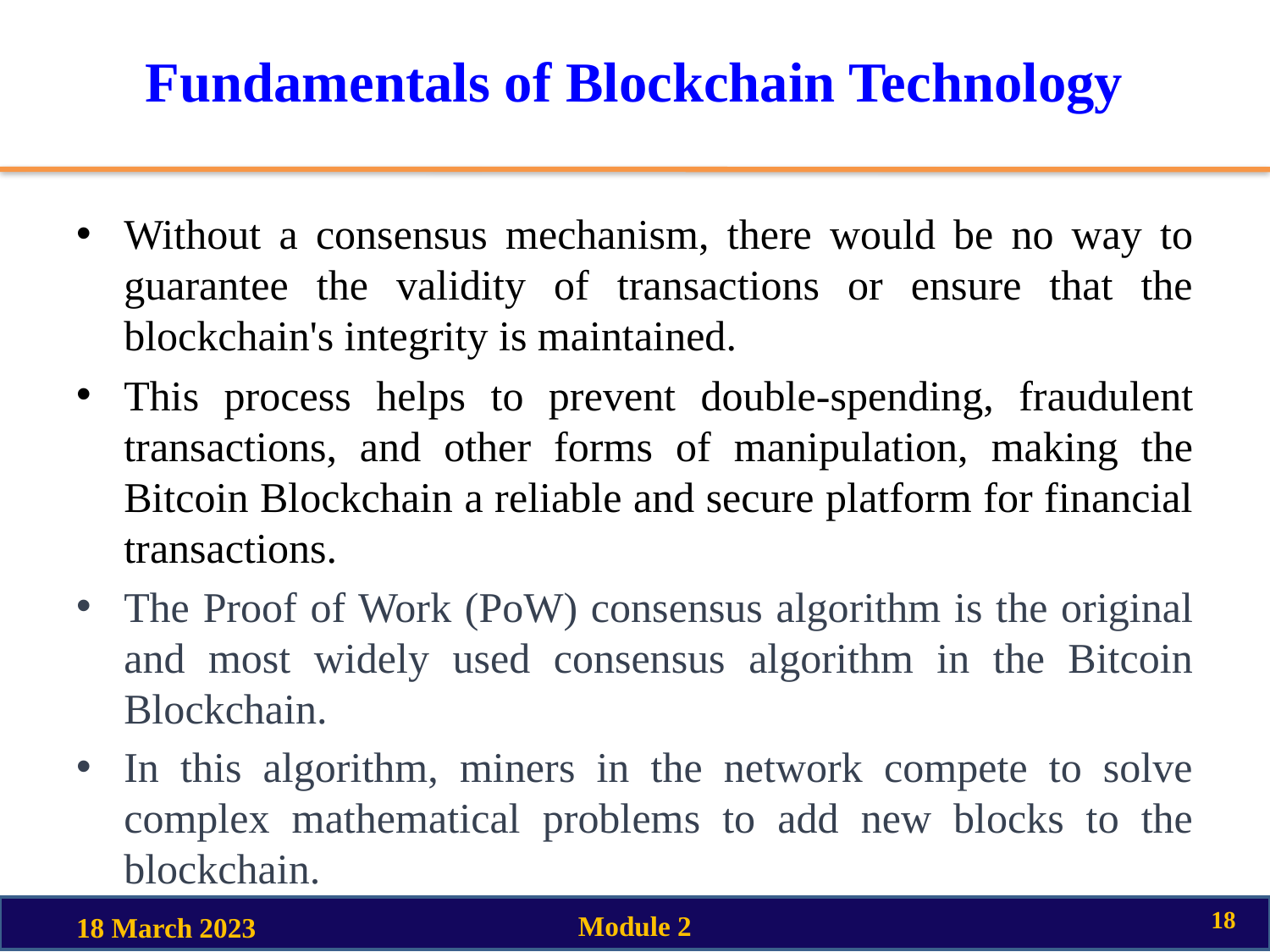

# Fundamentals of Blockchain Technology
Without a consensus mechanism, there would be no way to guarantee the validity of transactions or ensure that the blockchain's integrity is maintained.
This process helps to prevent double-spending, fraudulent transactions, and other forms of manipulation, making the Bitcoin Blockchain a reliable and secure platform for financial transactions.
The Proof of Work (PoW) consensus algorithm is the original and most widely used consensus algorithm in the Bitcoin Blockchain.
In this algorithm, miners in the network compete to solve complex mathematical problems to add new blocks to the blockchain.

18
Module 2
18 March 2023